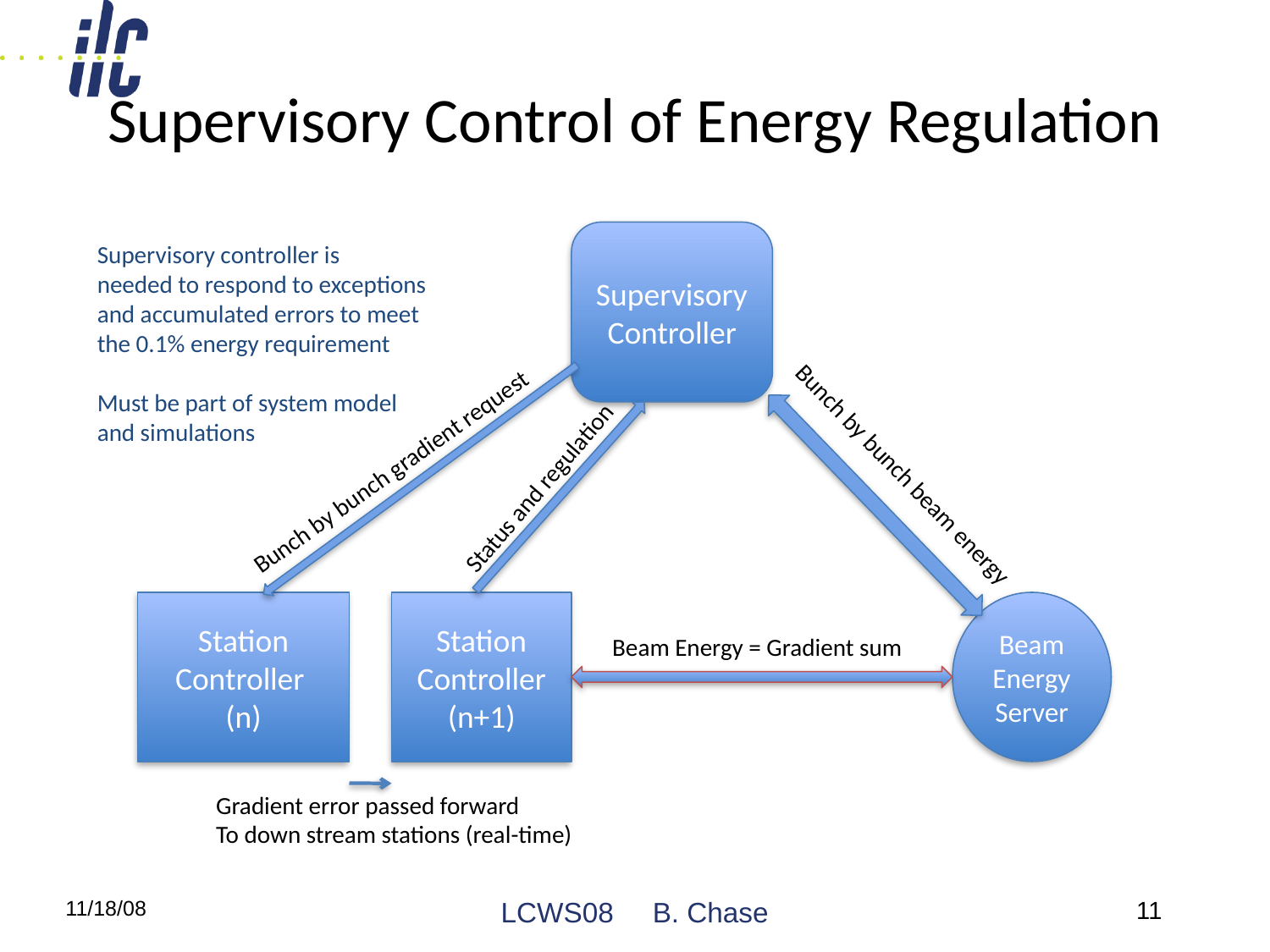

# Supervisory Control of Energy Regulation
Supervisory
Controller
Supervisory controller is
needed to respond to exceptions and accumulated errors to meet the 0.1% energy requirement

Must be part of system model and simulations
Bunch by bunch gradient request
Bunch by bunch beam energy
Status and regulation

Station
Controller
(n)
Station
Controller
(n+1)
Beam Energy Server
Beam Energy = Gradient sum

Gradient error passed forward
To down stream stations (real-time)
11/18/08
LCWS08     B. Chase
11